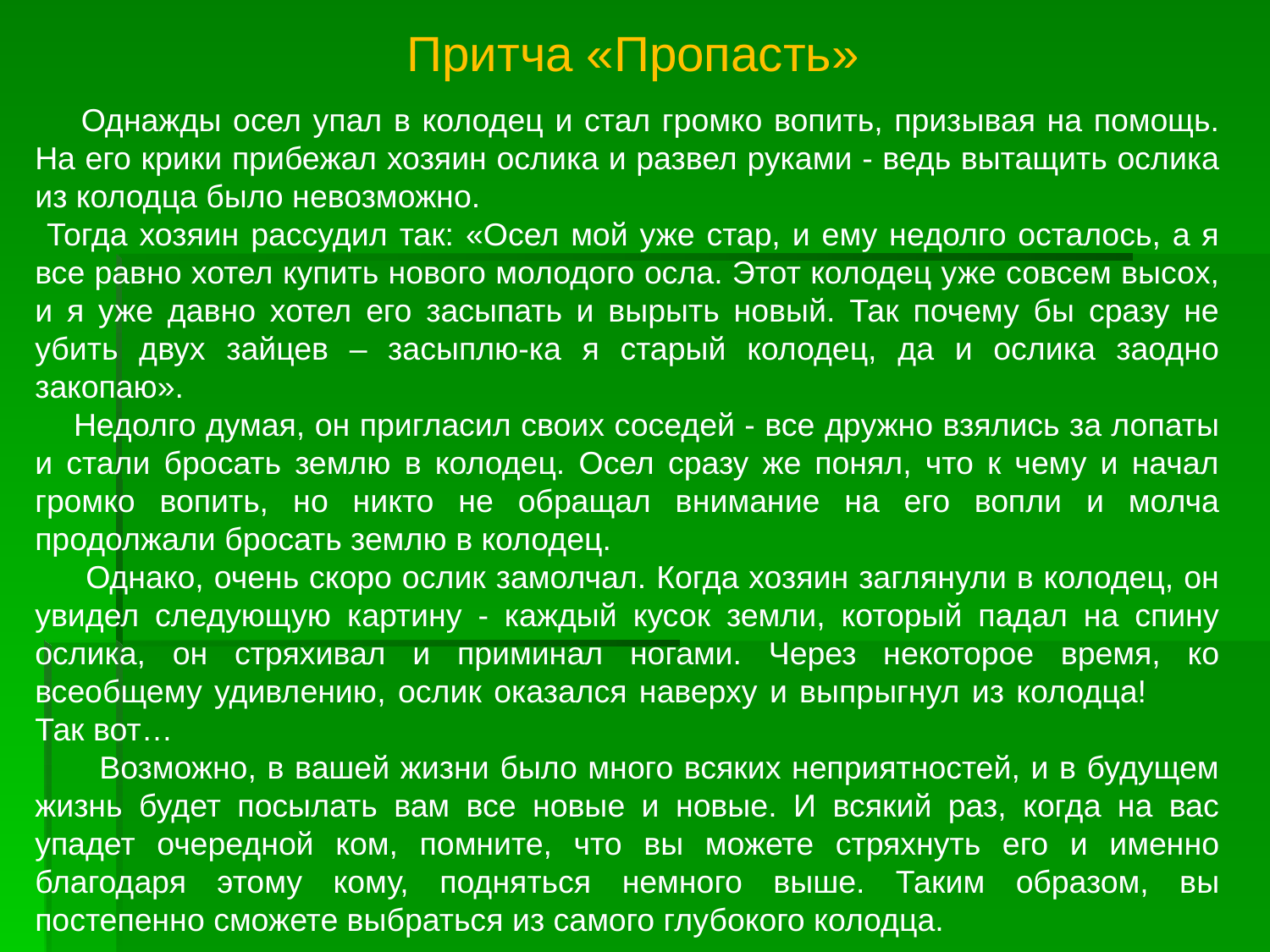

Притча «Пропасть»
    Однажды осел упал в колодец и стал громко вопить, призывая на помощь. На его крики прибежал хозяин ослика и развел руками - ведь вытащить ослика из колодца было невозможно.
 Тогда хозяин рассудил так: «Осел мой уже стар, и ему недолго осталось, а я все равно хотел купить нового молодого осла. Этот колодец уже совсем высох, и я уже давно хотел его засыпать и вырыть новый. Так почему бы сразу не убить двух зайцев – засыплю-ка я старый колодец, да и ослика заодно закопаю».
    Недолго думая, он пригласил своих соседей - все дружно взялись за лопаты и стали бросать землю в колодец. Осел сразу же понял, что к чему и начал громко вопить, но никто не обращал внимание на его вопли и молча продолжали бросать землю в колодец.
     Однако, очень скоро ослик замолчал. Когда хозяин заглянули в колодец, он увидел следующую картину - каждый кусок земли, который падал на спину ослика, он стряхивал и приминал ногами. Через некоторое время, ко всеобщему удивлению, ослик оказался наверху и выпрыгнул из колодца!       Так вот…
      Возможно, в вашей жизни было много всяких неприятностей, и в будущем жизнь будет посылать вам все новые и новые. И всякий раз, когда на вас упадет очередной ком, помните, что вы можете стряхнуть его и именно благодаря этому кому, подняться немного выше. Таким образом, вы постепенно сможете выбраться из самого глубокого колодца.